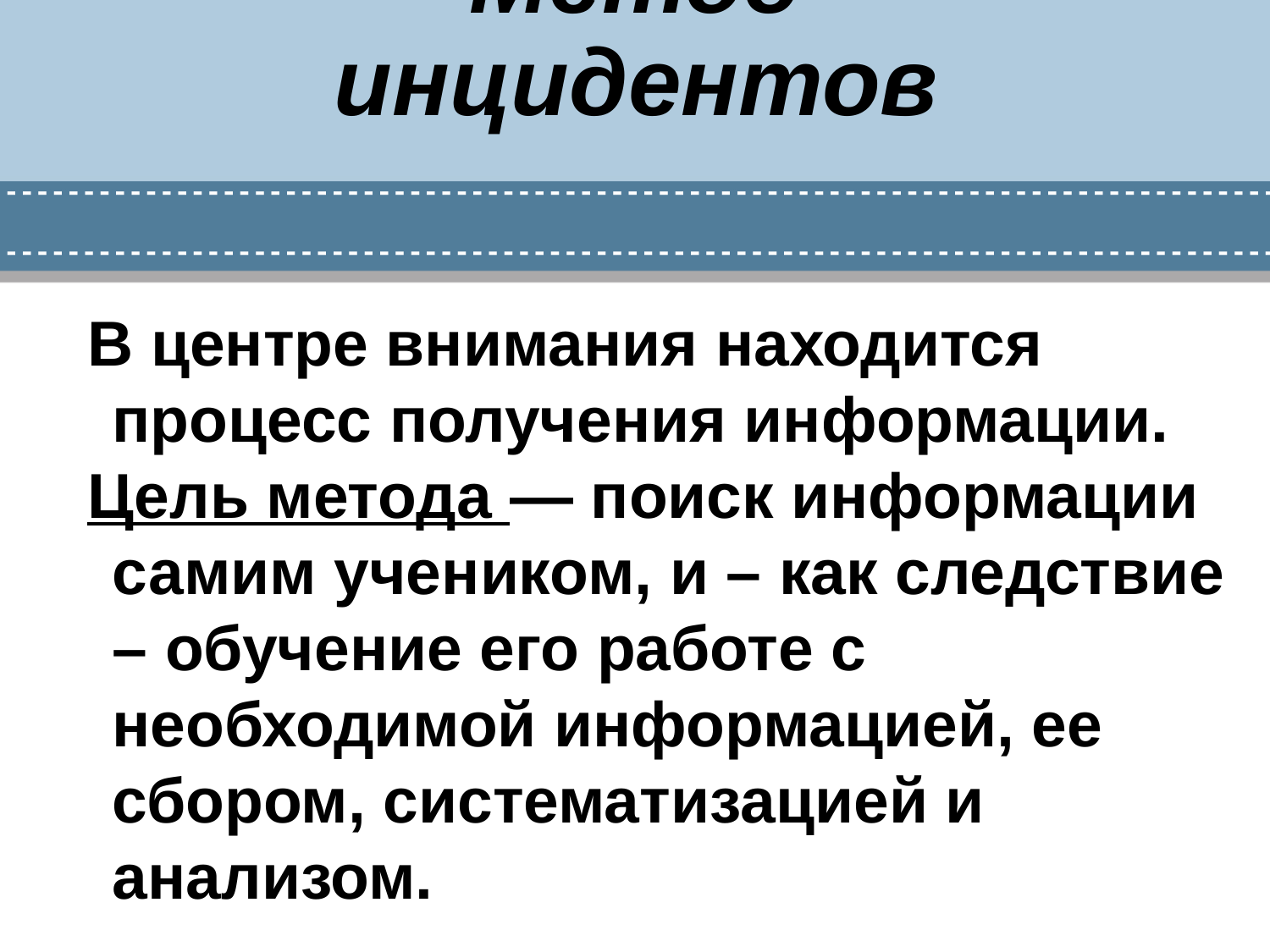

# Метод инцидентов
В центре внимания находится процесс получения информации.
Цель метода — поиск информации самим учеником, и – как следствие – обучение его работе с необходимой информацией, ее сбором, систематизацией и анализом.